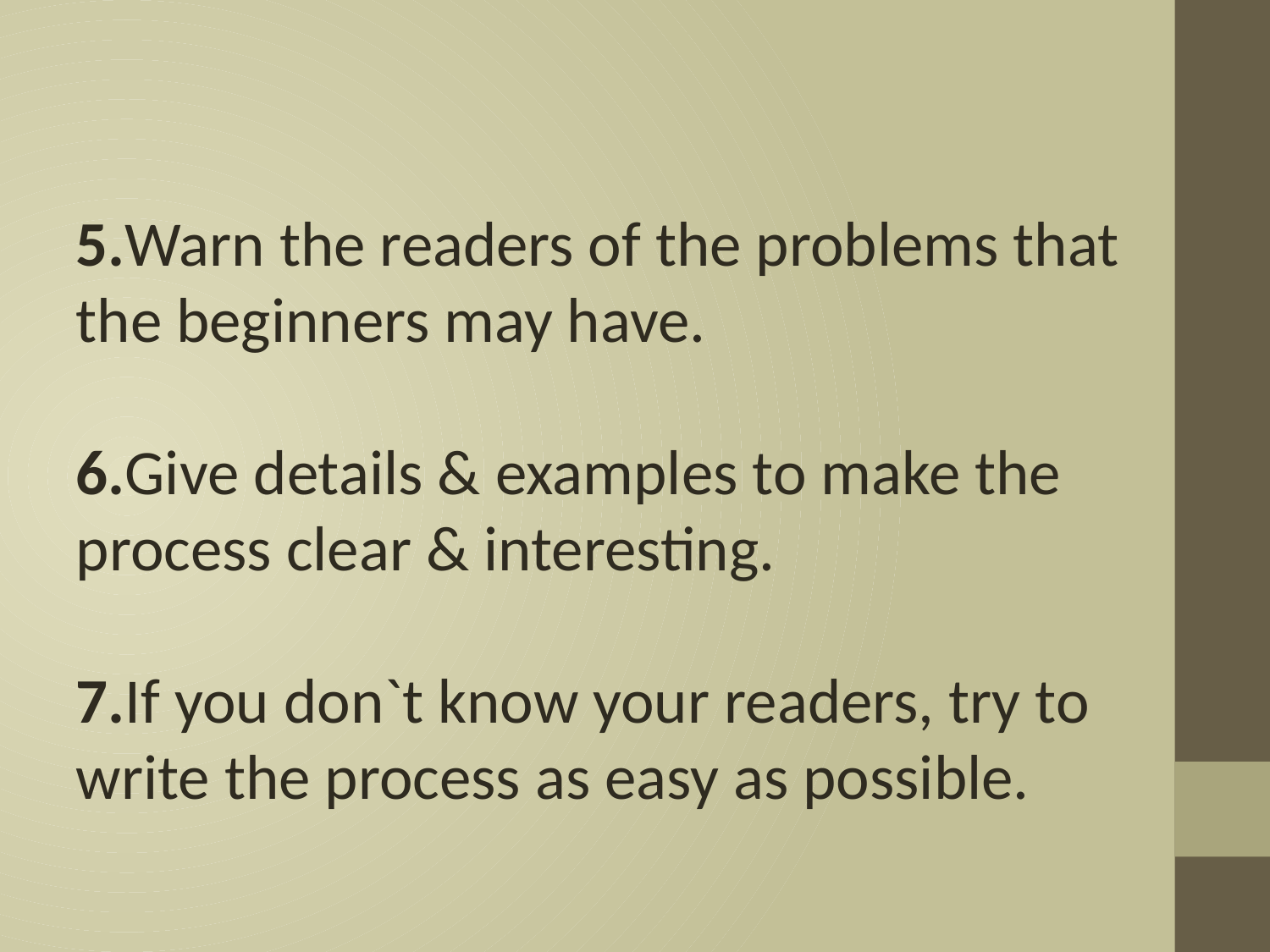

5.Warn the readers of the problems that the beginners may have.

6.Give details & examples to make the process clear & interesting.

7.If you don`t know your readers, try to write the process as easy as possible.